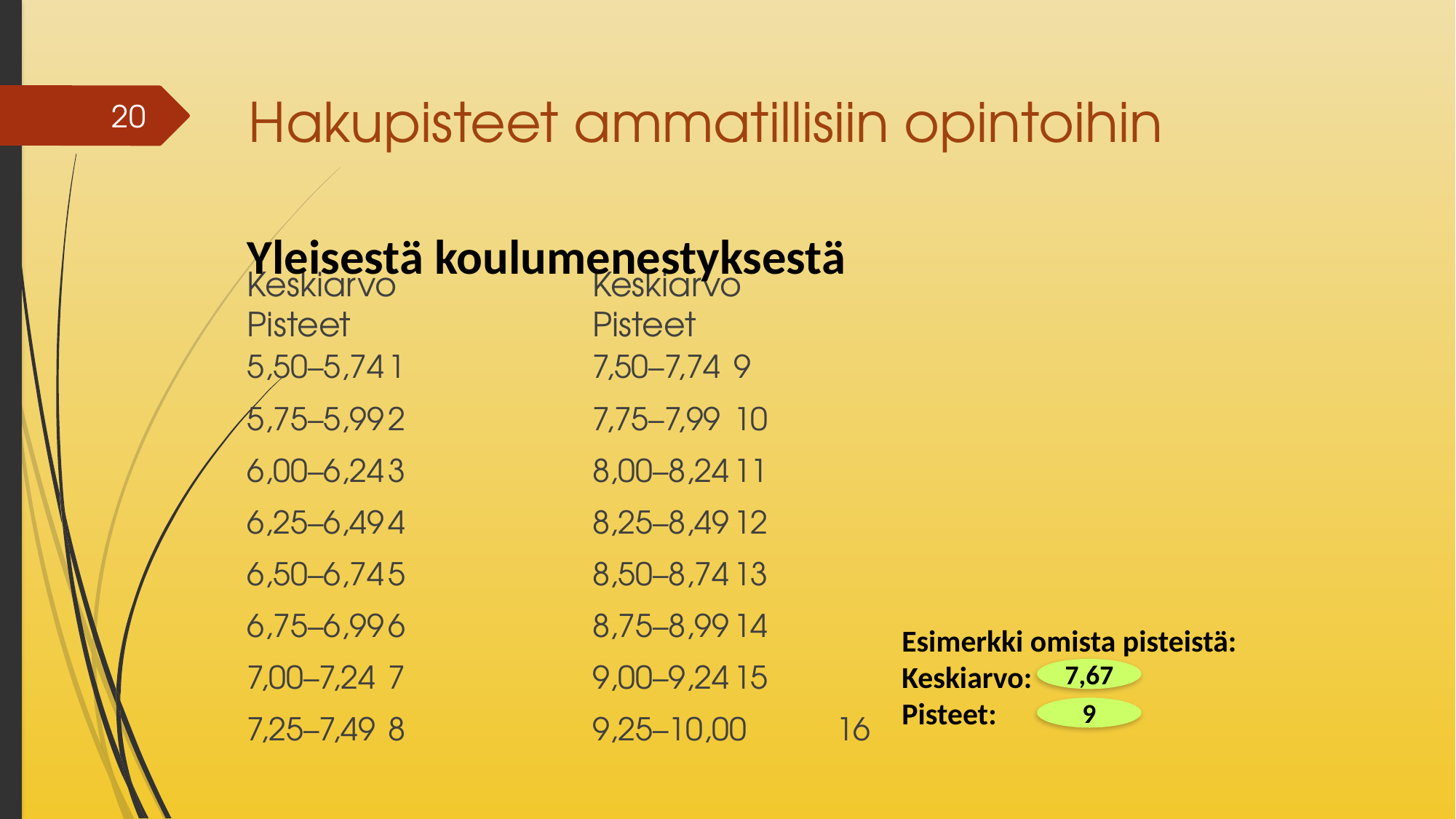

# Hakupisteet ammatillisiin opintoihin
20
Yleisestä koulumenestyksestä
Keskiarvo		Pisteet
Keskiarvo		Pisteet
5,50–5,74		1
5,75–5,99		2
6,00–6,24		3
6,25–6,49		4
6,50–6,74		5
6,75–6,99		6
7,00–7,24		7
7,25–7,49		8
7,50–7,74		9
7,75–7,99		10
8,00–8,24		11
8,25–8,49		12
8,50–8,74		13
8,75–8,99		14
9,00–9,24		15
9,25–10,00	16
Esimerkki omista pisteistä:
Keskiarvo:
Pisteet:
7,67
9